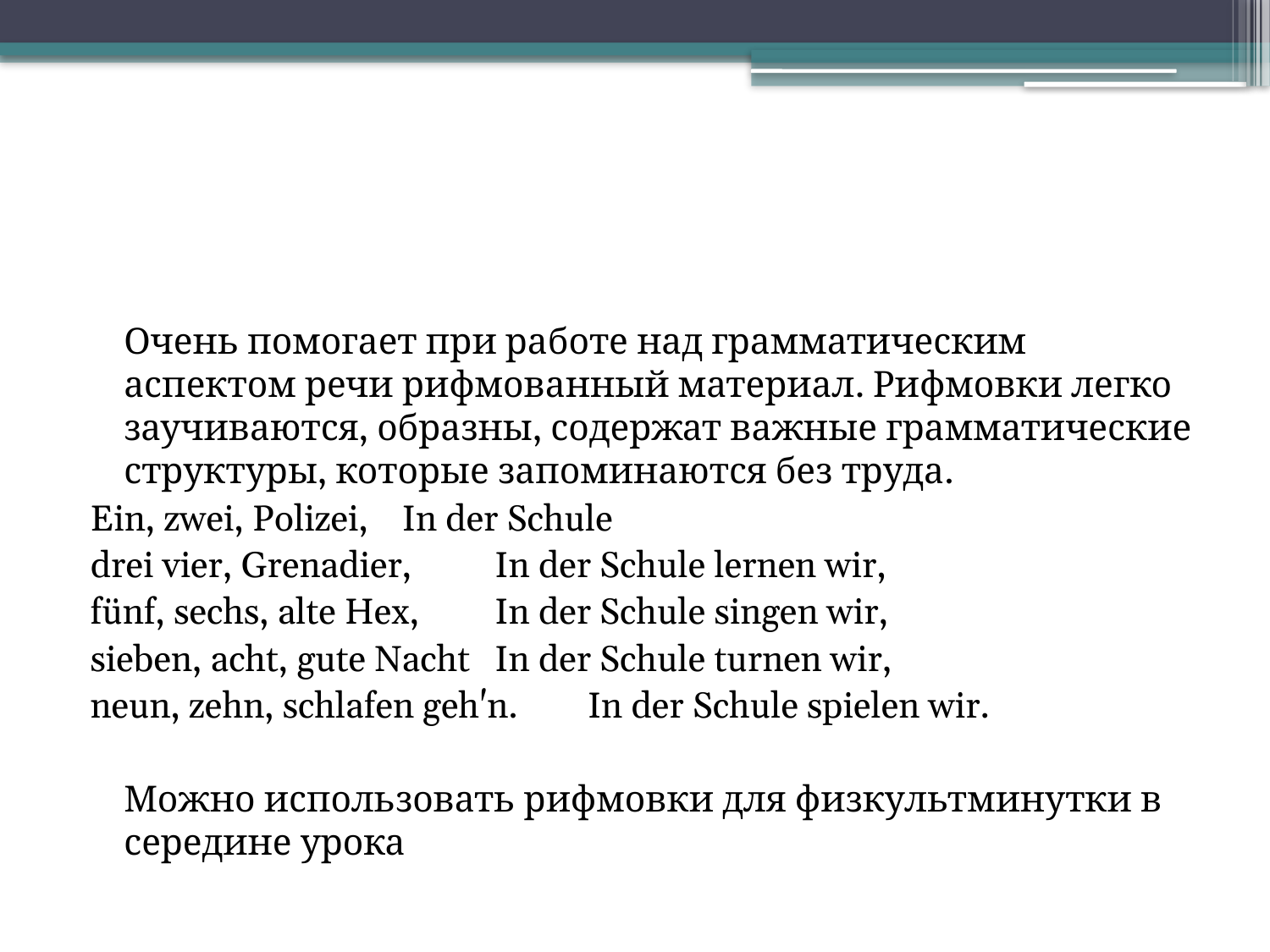

#
	Очень помогает при работе над грамматическим аспектом речи рифмованный материал. Рифмовки легко заучиваются, образны, содержат важные грамматические структуры, которые запоминаются без труда.
Ein, zwei, Polizei, 			In der Schule
drei vier, Grenadier, 			In der Schule lernen wir,
fünf, sechs, alte Hex, 			In der Schule singen wir,
sieben, acht, gute Nacht 		In der Schule turnen wir,
neun, zehn, schlafen geh'n. 		In der Schule spielen wir.

	Можно использовать рифмовки для физкультминутки в середине урока